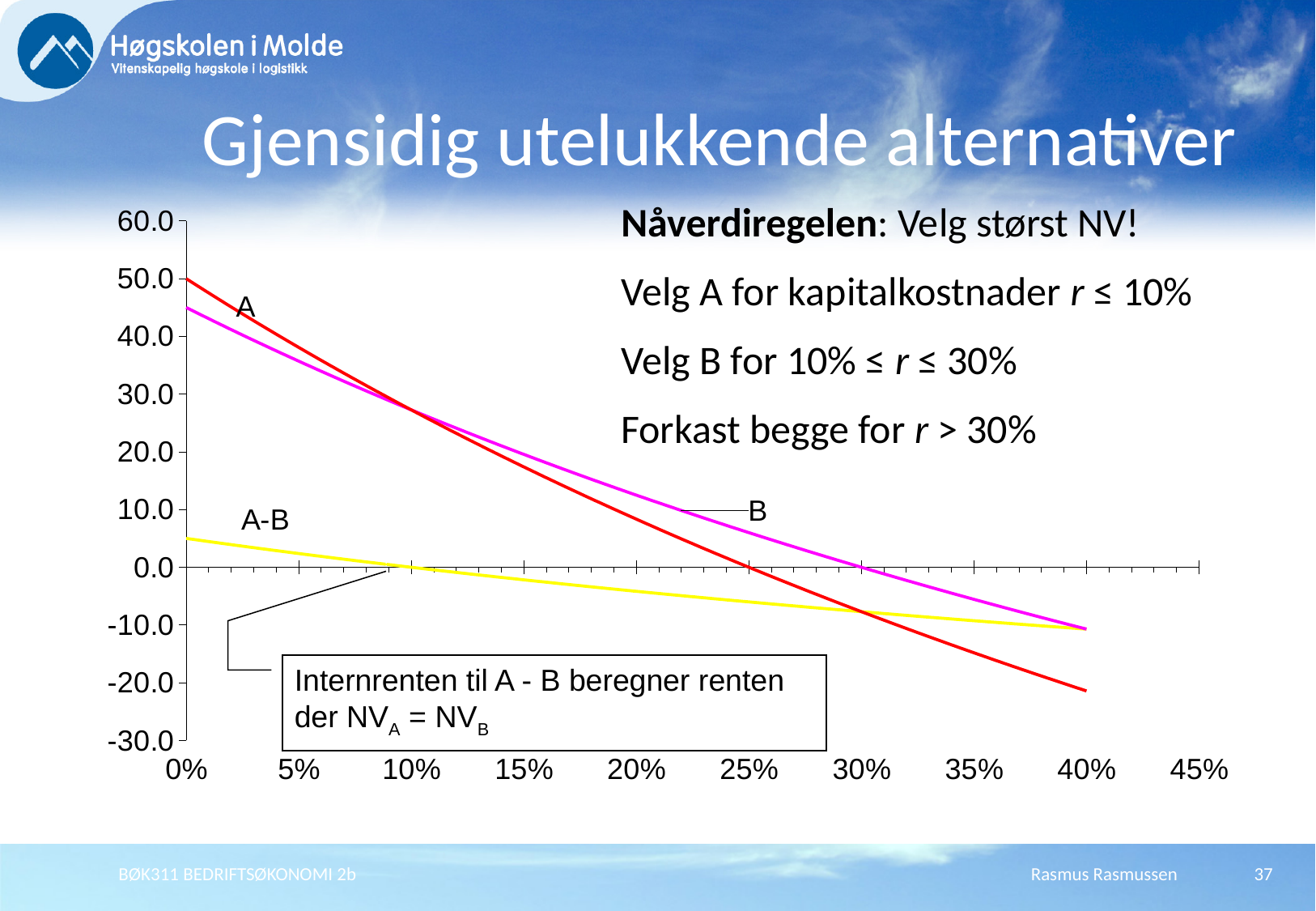

# Gjensidig utelukkende alternativer

### Chart

| Category | A  | B | A-B |
|---|---|---|---|
Nåverdiregelen: Velg størst NV!
Velg A for kapitalkostnader r ≤ 10%
Velg B for 10% ≤ r ≤ 30%
Forkast begge for r > 30%
Internrenten til A - B beregner renten der NVA = NVB
BØK311 BEDRIFTSØKONOMI 2b
Rasmus Rasmussen
37